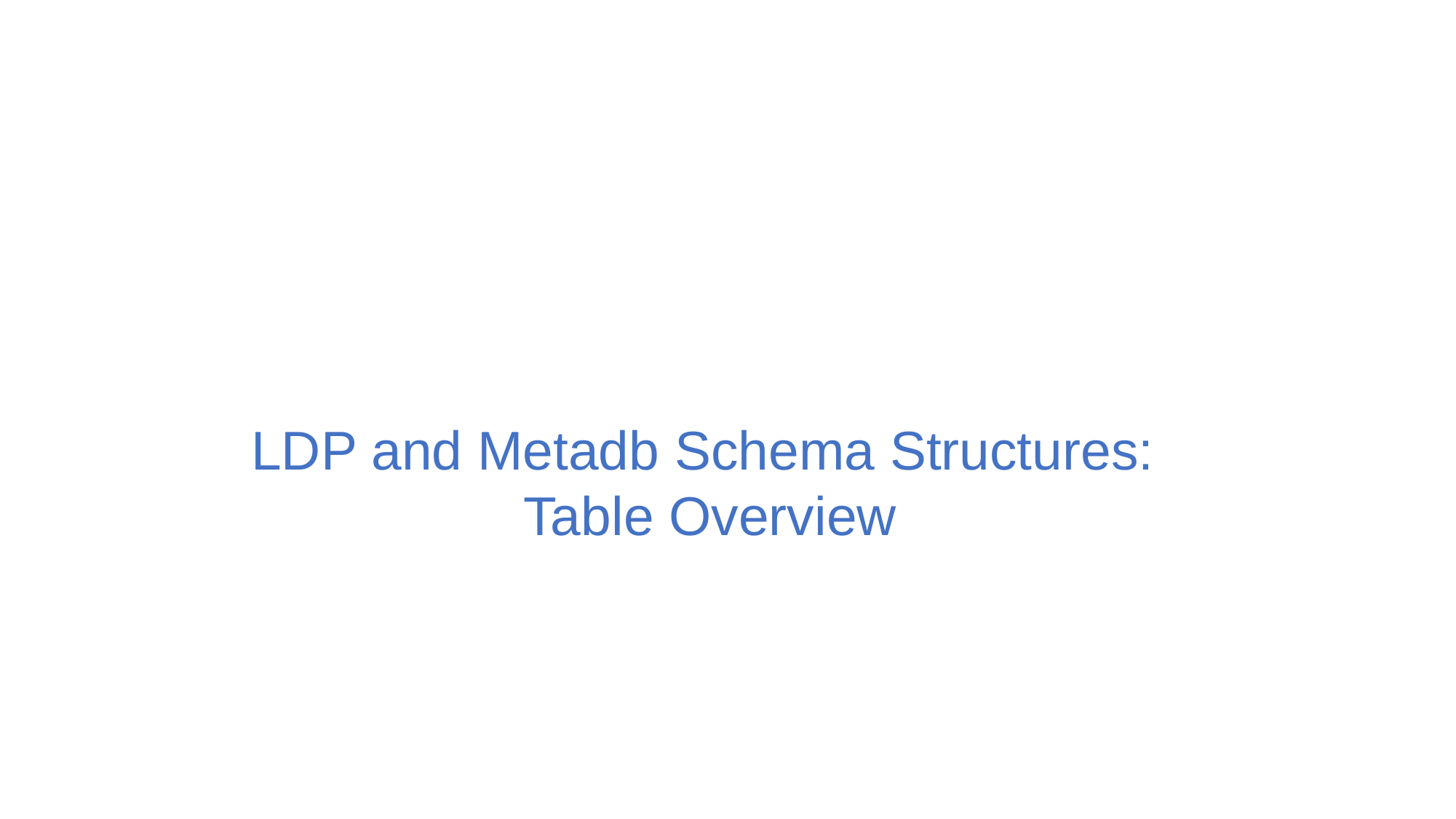

# LDP and Metadb Schema Structures: Table Overview